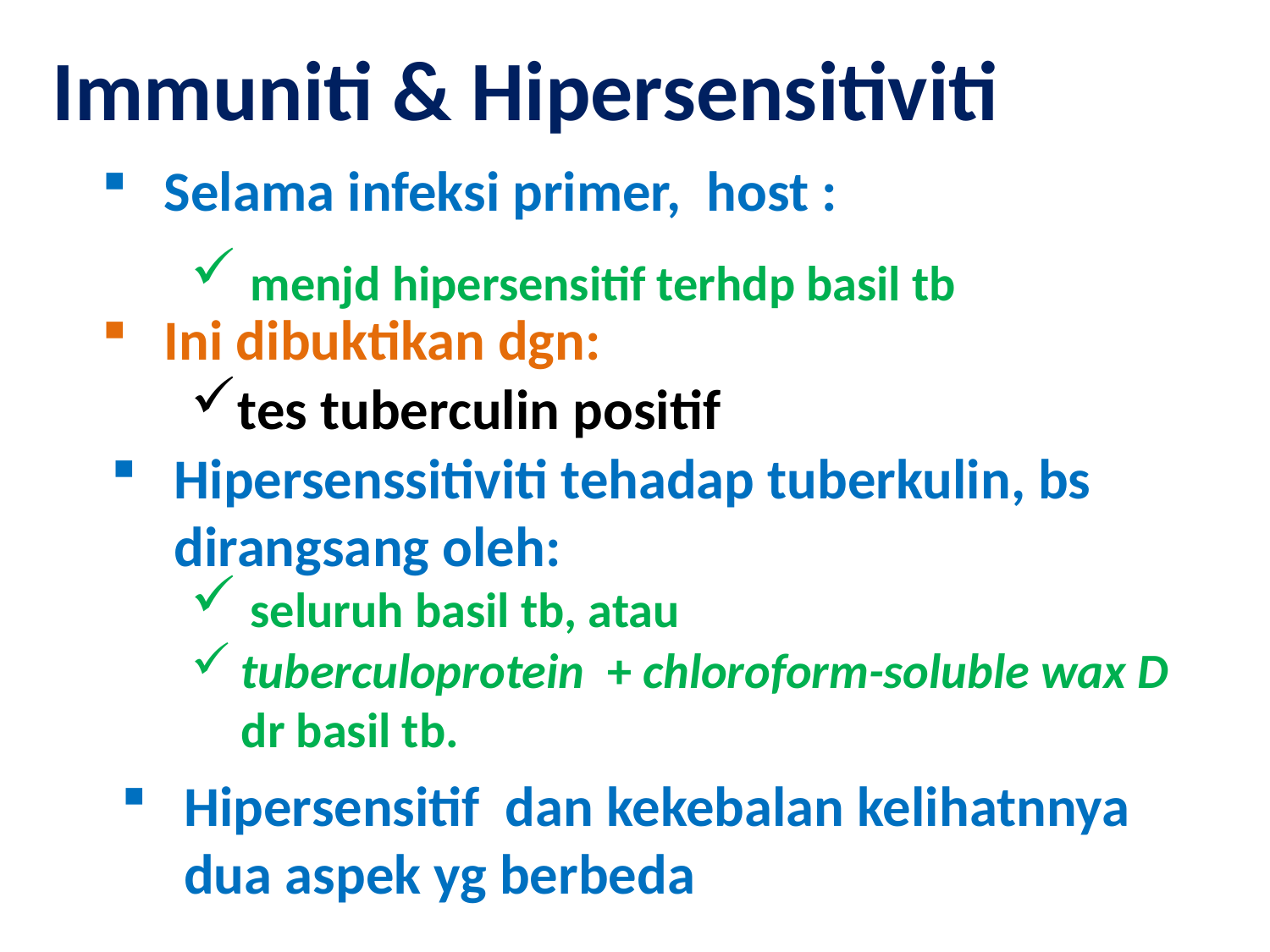

Immuniti & Hipersensitiviti
Selama infeksi primer,  host :
 menjd hipersensitif terhdp basil tb
Ini dibuktikan dgn:
tes tuberculin positif
Hipersenssitiviti tehadap tuberkulin, bs  dirangsang oleh:
 seluruh basil tb, atau
tuberculoprotein  + chloroform-soluble wax D dr basil tb.
Hipersensitif  dan kekebalan kelihatnnya dua aspek yg berbeda